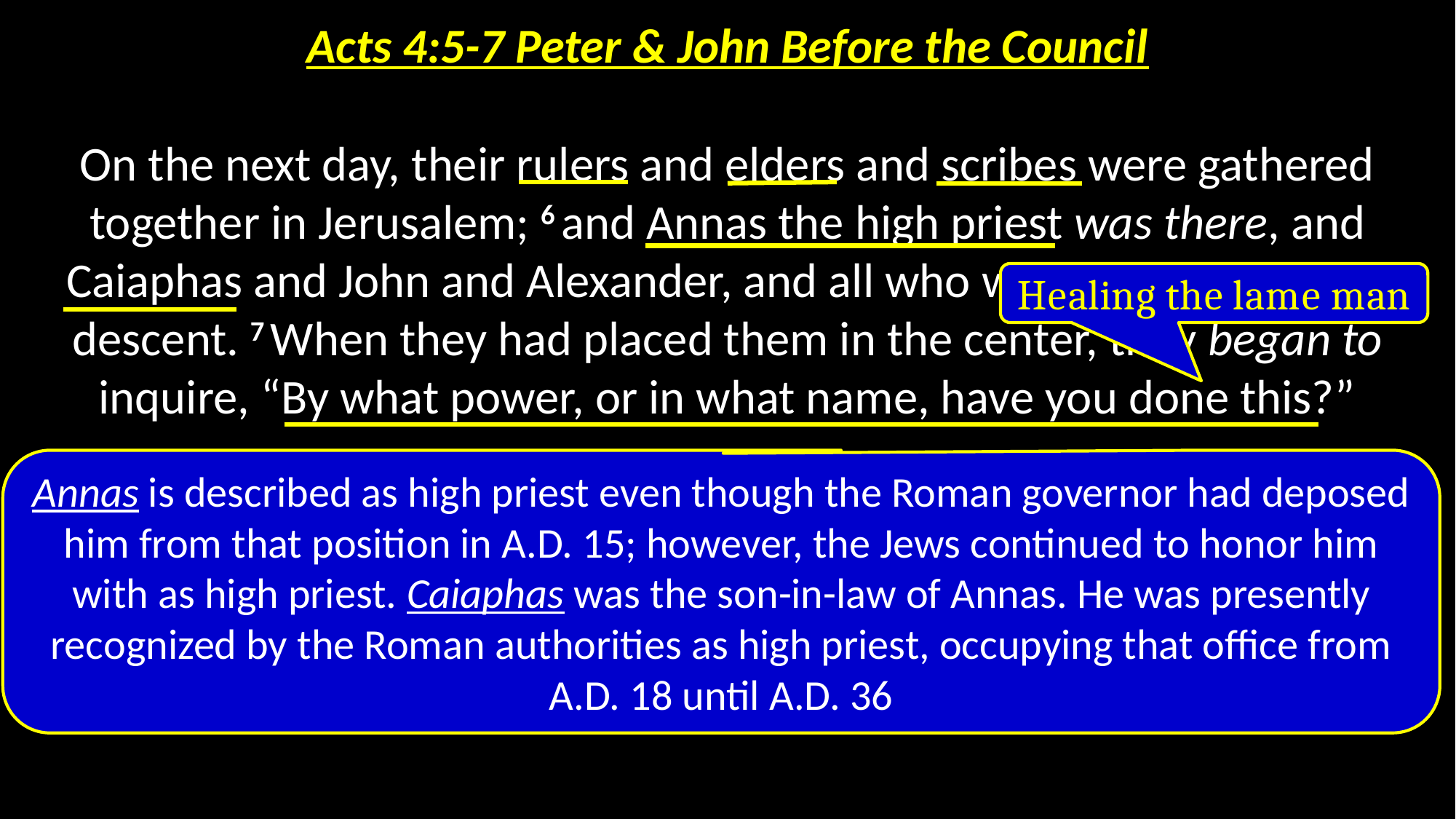

Acts 4:5-7 Peter & John Before the Council
On the next day, their rulers and elders and scribes were gathered together in Jerusalem; 6 and Annas the high priest was there, and Caiaphas and John and Alexander, and all who were of high-priestly descent. 7 When they had placed them in the center, they began to inquire, “By what power, or in what name, have you done this?”
Healing the lame man
Annas is described as high priest even though the Roman governor had deposed him from that position in A.D. 15; however, the Jews continued to honor him with as high priest. Caiaphas was the son-in-law of Annas. He was presently recognized by the Roman authorities as high priest, occupying that office from A.D. 18 until A.D. 36